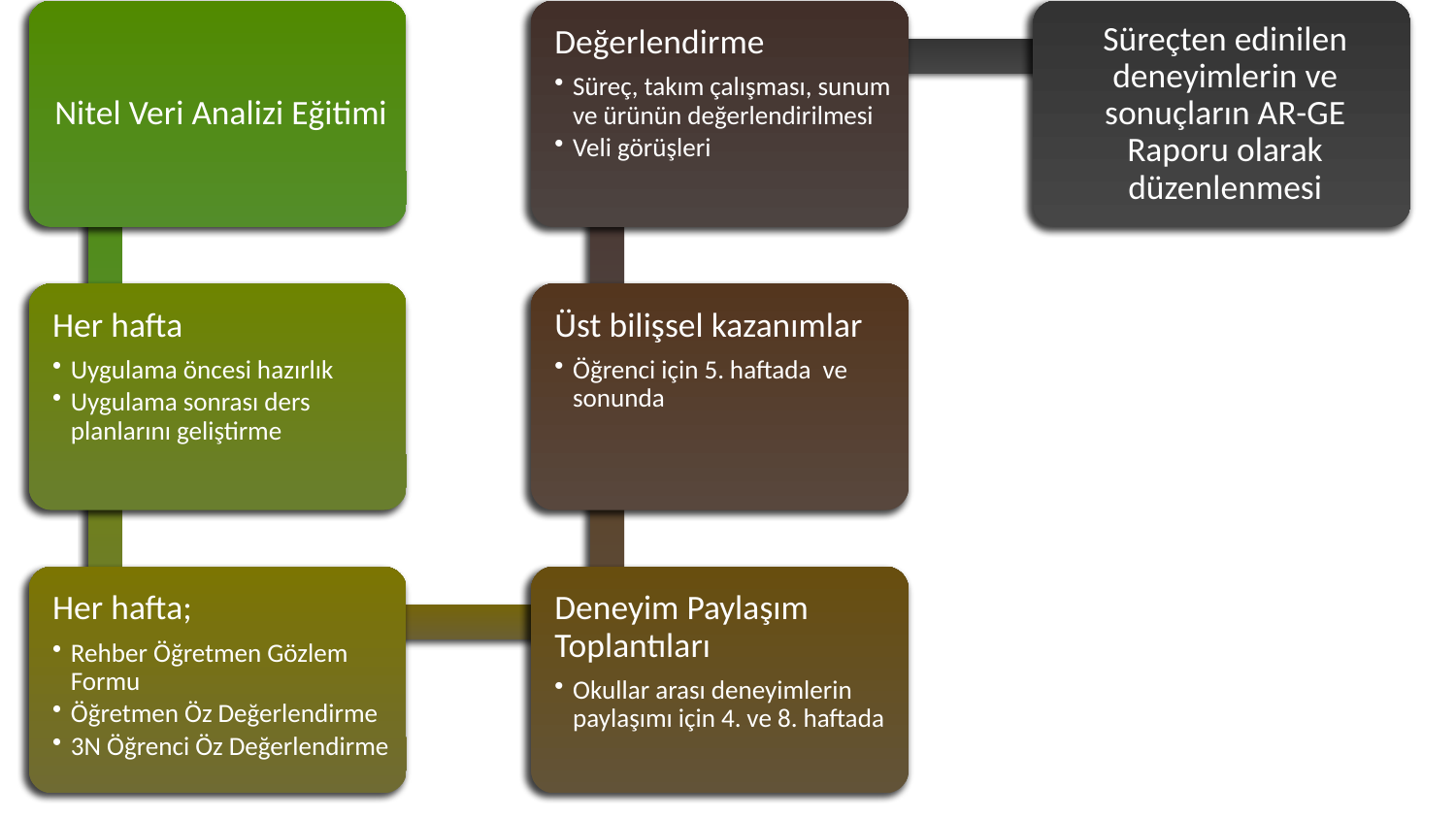

Nitel Veri Analizi Eğitimi
Her hafta
Uygulama öncesi hazırlık
Uygulama sonrası ders planlarını geliştirme
Her hafta;
Rehber Öğretmen Gözlem Formu
Öğretmen Öz Değerlendirme
3N Öğrenci Öz Değerlendirme
Deneyim Paylaşım Toplantıları
Okullar arası deneyimlerin paylaşımı için 4. ve 8. haftada
Üst bilişsel kazanımlar
Öğrenci için 5. haftada  ve sonunda
Değerlendirme
Süreç, takım çalışması, sunum ve ürünün değerlendirilmesi
Veli görüşleri
Süreçten edinilen deneyimlerin ve sonuçların AR-GE Raporu olarak düzenlenmesi